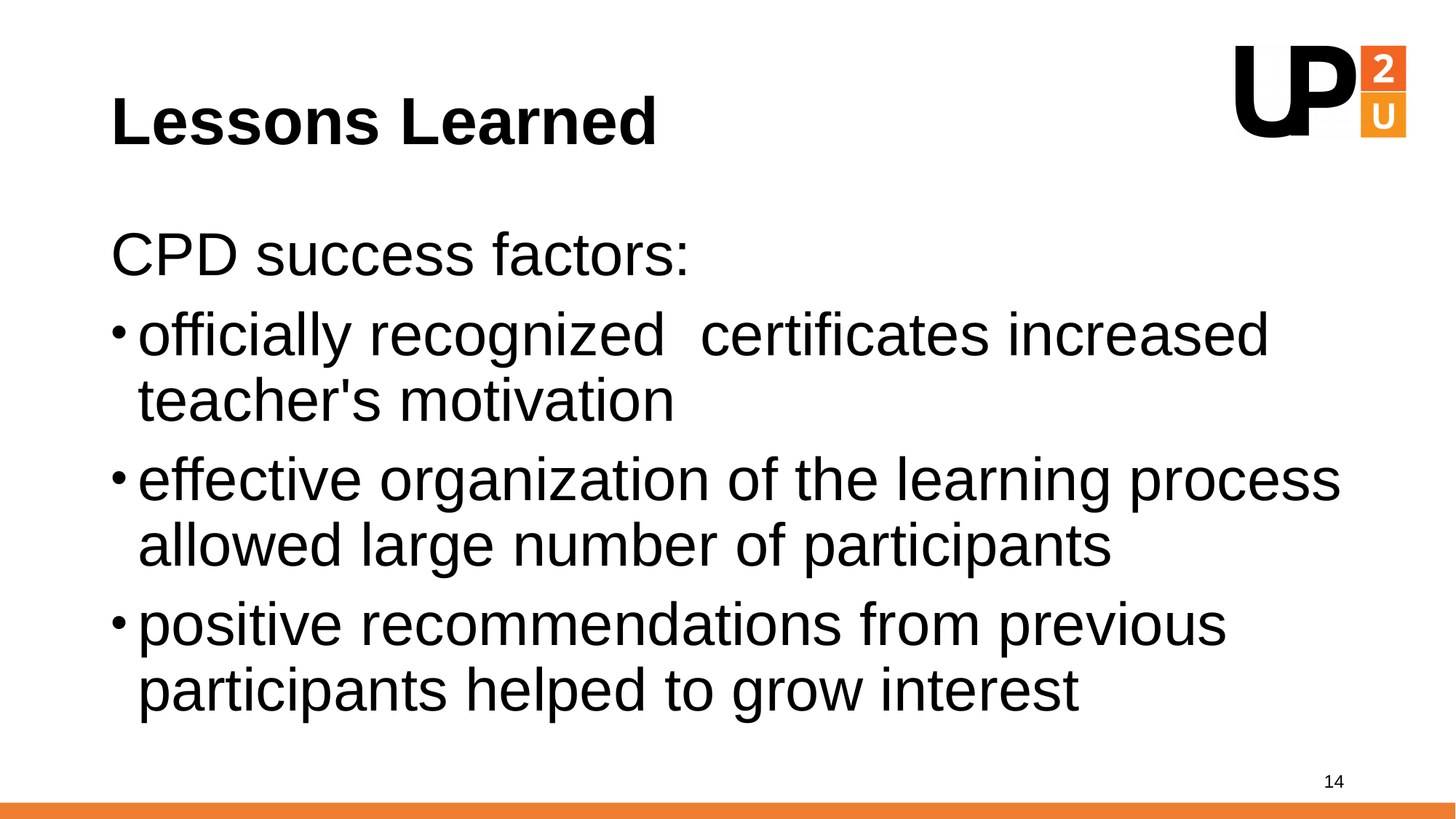

# Lessons Learned
CPD success factors:
officially recognized  certificates increased teacher's motivation
effective organization of the learning process allowed large number of participants
positive recommendations from previous participants helped to grow interest
14